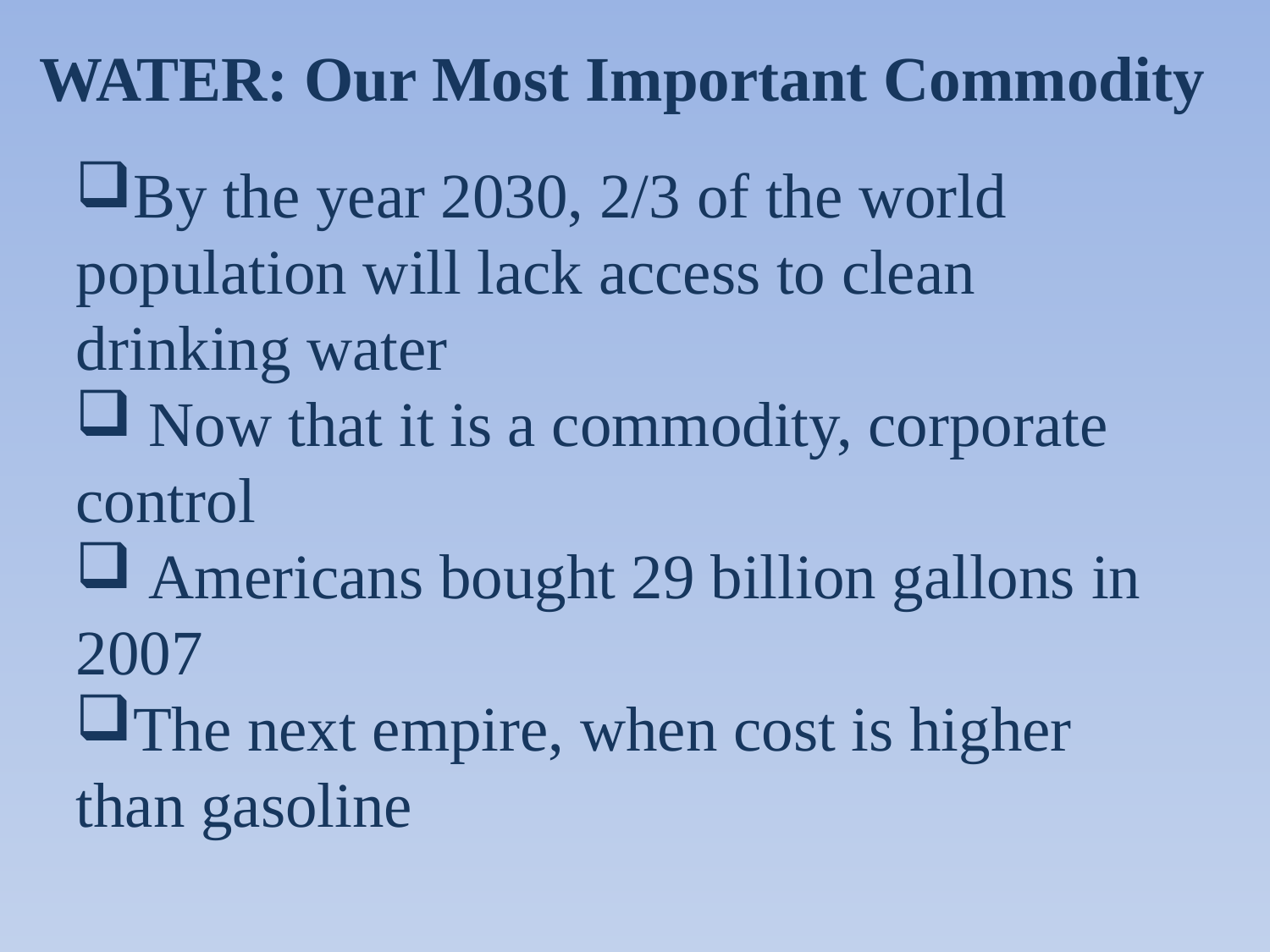

WATER: Our Most Important Commodity
By the year 2030, 2/3 of the world population will lack access to clean drinking water
 Now that it is a commodity, corporate control
 Americans bought 29 billion gallons in 2007
The next empire, when cost is higher than gasoline